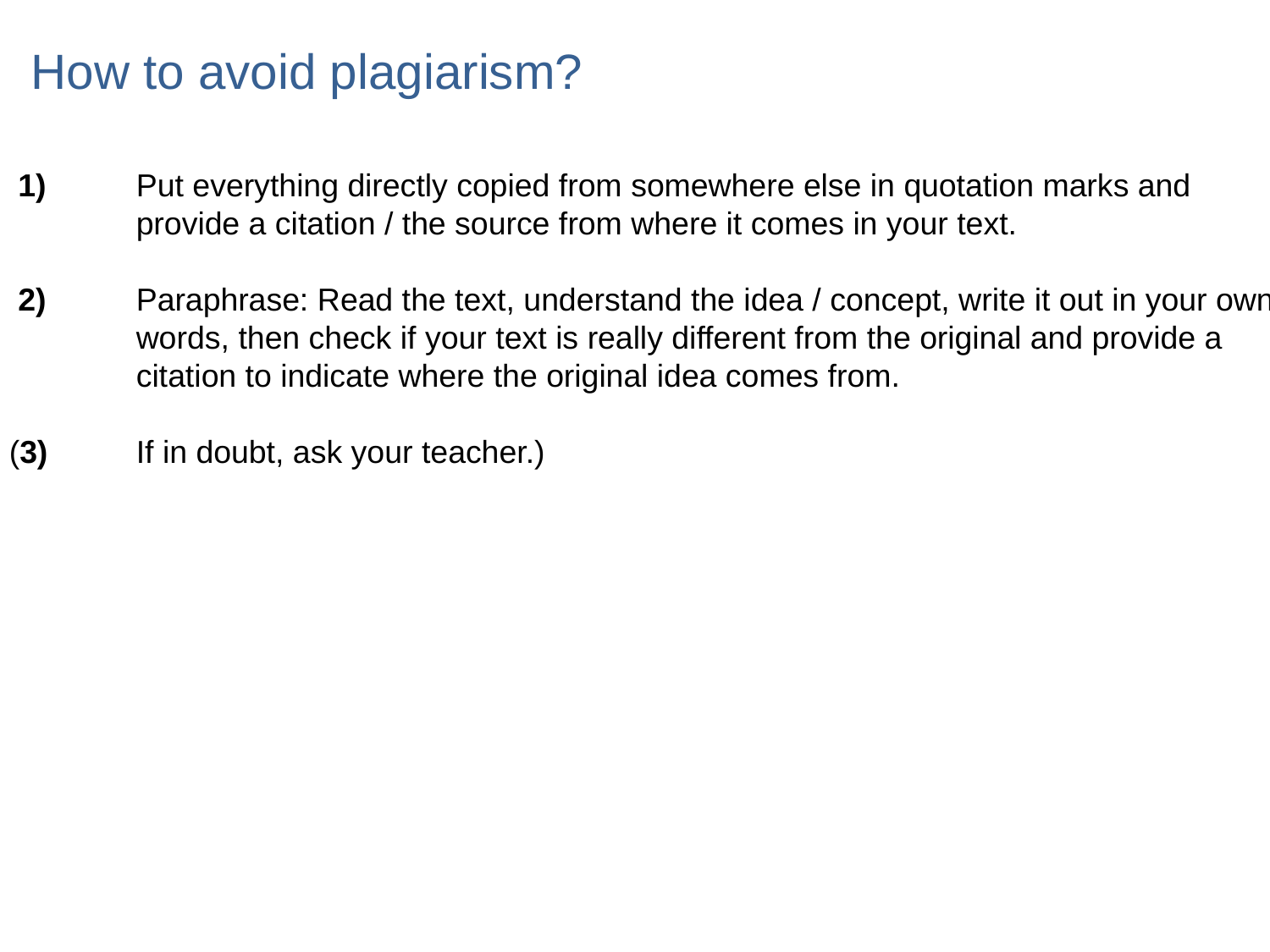

How to avoid plagiarism?
 1) 	Put everything directly copied from somewhere else in quotation marks and
	provide a citation / the source from where it comes in your text.

 2)	Paraphrase: Read the text, understand the idea / concept, write it out in your own
	words, then check if your text is really different from the original and provide a
	citation to indicate where the original idea comes from.

(3)	If in doubt, ask your teacher.)